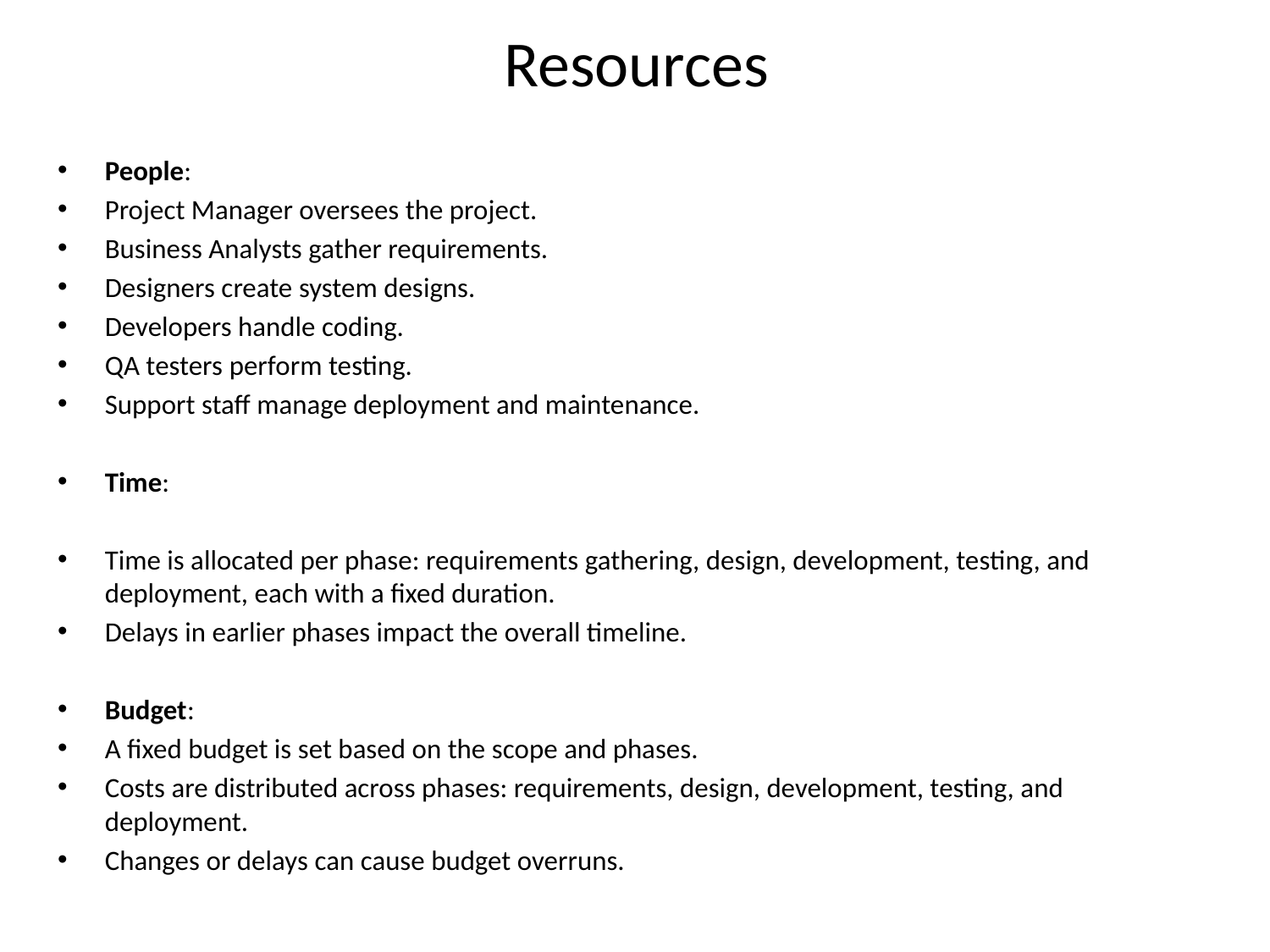

# Resources
People:
Project Manager oversees the project.
Business Analysts gather requirements.
Designers create system designs.
Developers handle coding.
QA testers perform testing.
Support staff manage deployment and maintenance.

Time:

Time is allocated per phase: requirements gathering, design, development, testing, and deployment, each with a fixed duration.
Delays in earlier phases impact the overall timeline.

Budget:
A fixed budget is set based on the scope and phases.
Costs are distributed across phases: requirements, design, development, testing, and deployment.
Changes or delays can cause budget overruns.